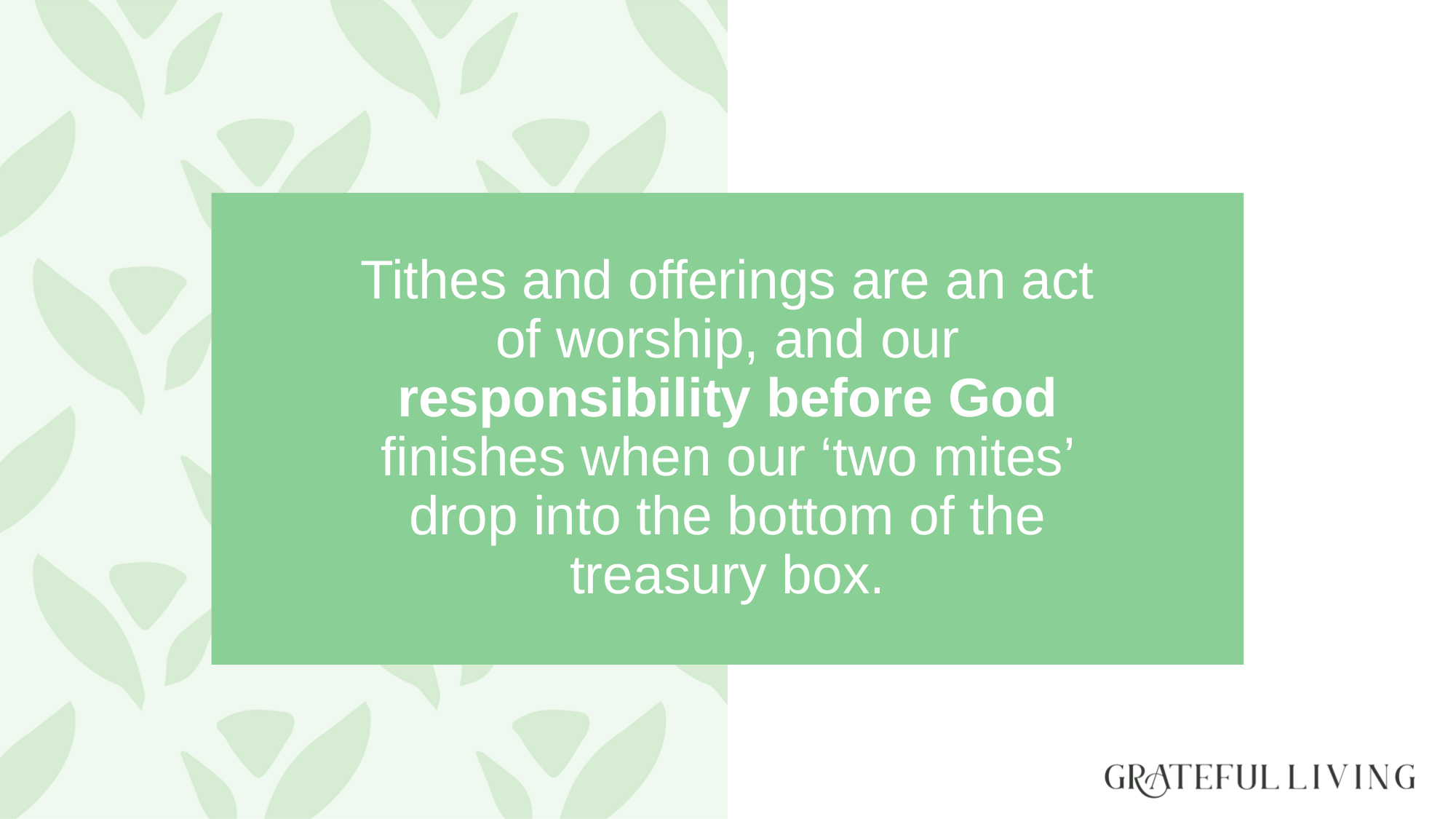

Tithes and offerings are an act of worship, and our responsibility before God finishes when our ‘two mites’ drop into the bottom of the treasury box.